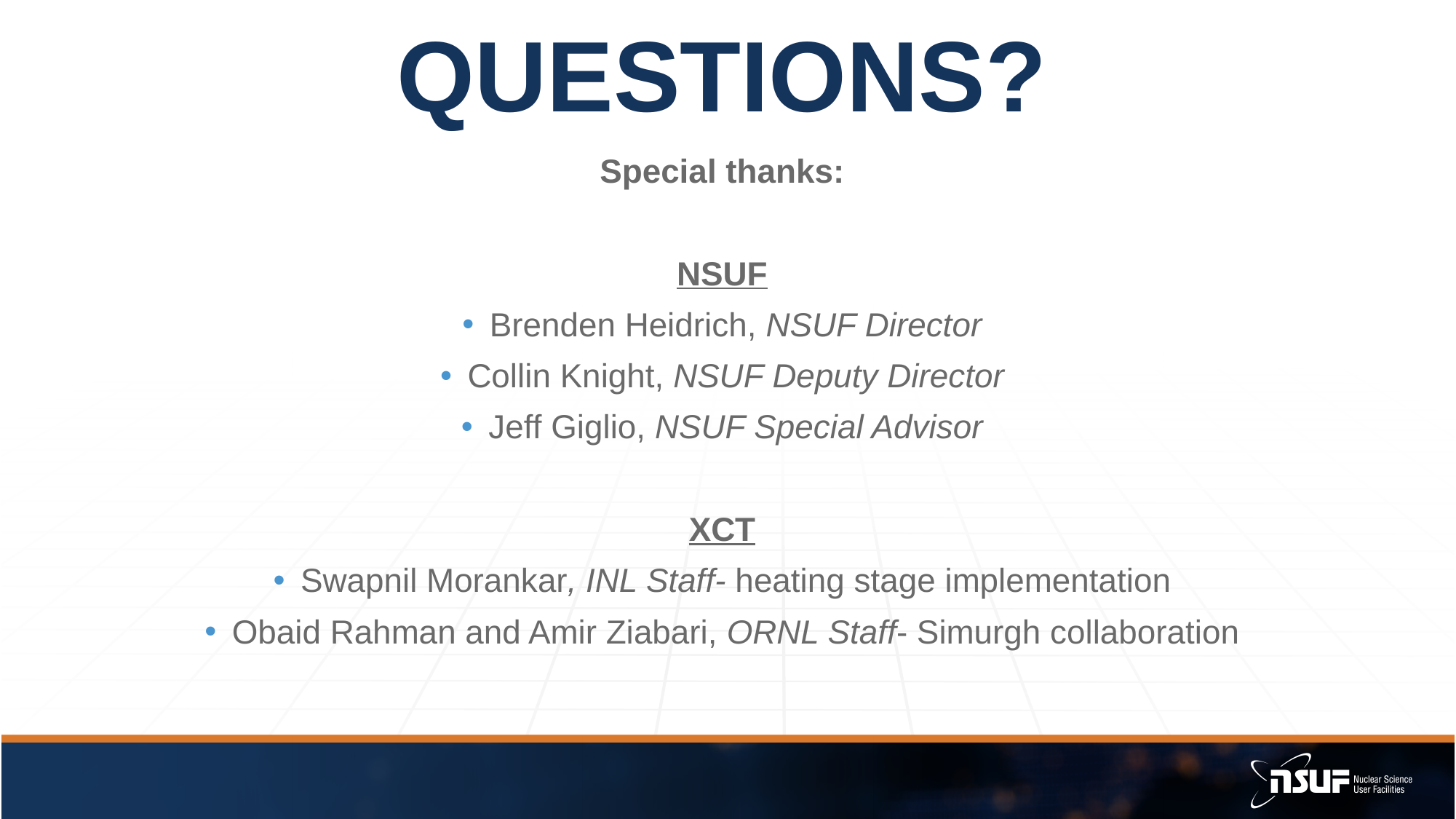

# QUESTIONS?
Special thanks:

NSUF
Brenden Heidrich, NSUF Director
Collin Knight, NSUF Deputy Director
Jeff Giglio, NSUF Special Advisor

XCT
Swapnil Morankar, INL Staff- heating stage implementation
Obaid Rahman and Amir Ziabari, ORNL Staff- Simurgh collaboration